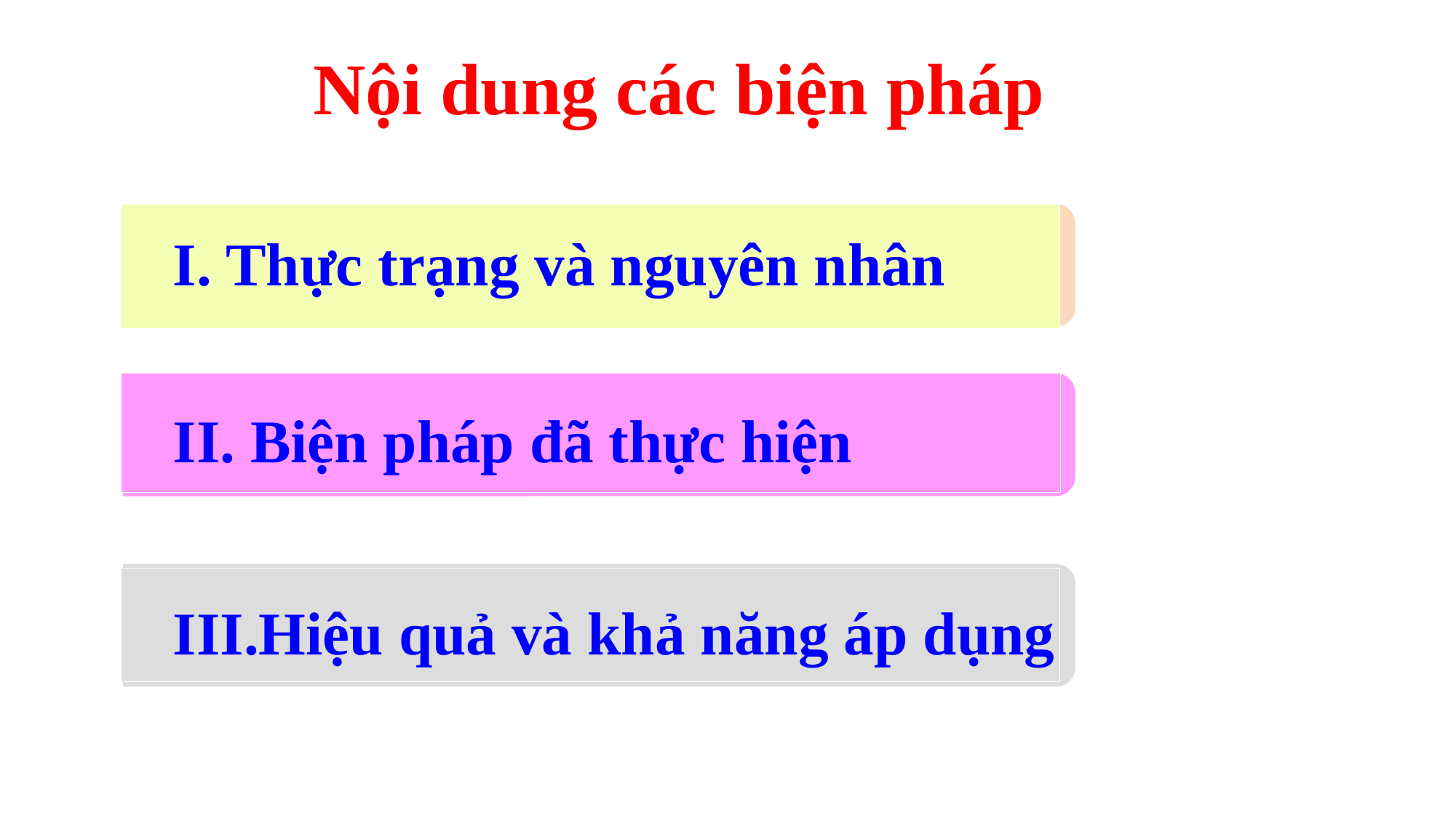

Nội dung các biện pháp

I. Thực trạng và nguyên nhân

II. Biện pháp đã thực hiện

III.Hiệu quả và khả năng áp dụng